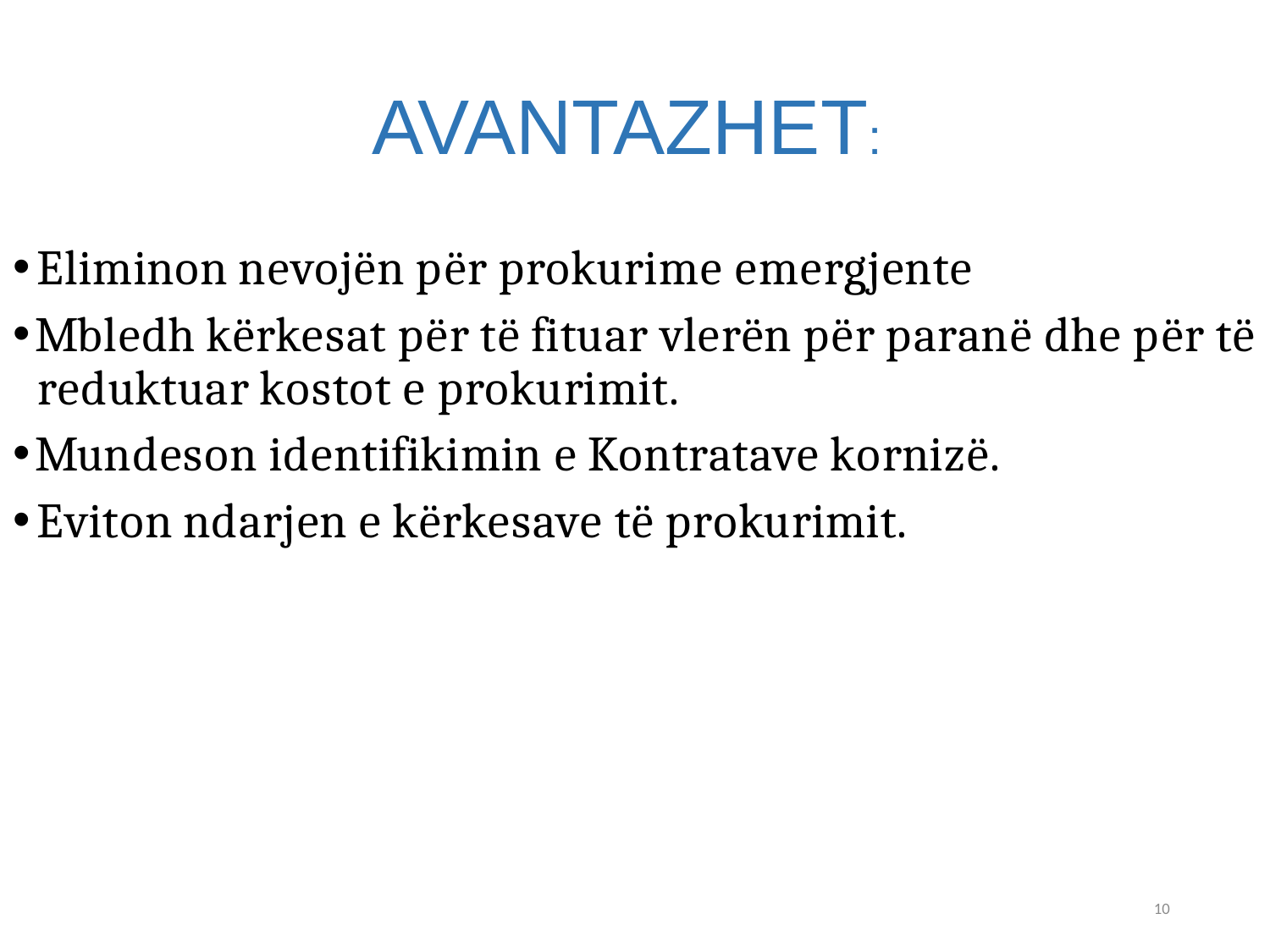

AVANTAZHET:
Eliminon nevojën për prokurime emergjente
Mbledh kërkesat për të fituar vlerën për paranë dhe për të reduktuar kostot e prokurimit.
Mundeson identifikimin e Kontratave kornizë.
Eviton ndarjen e kërkesave të prokurimit.

10